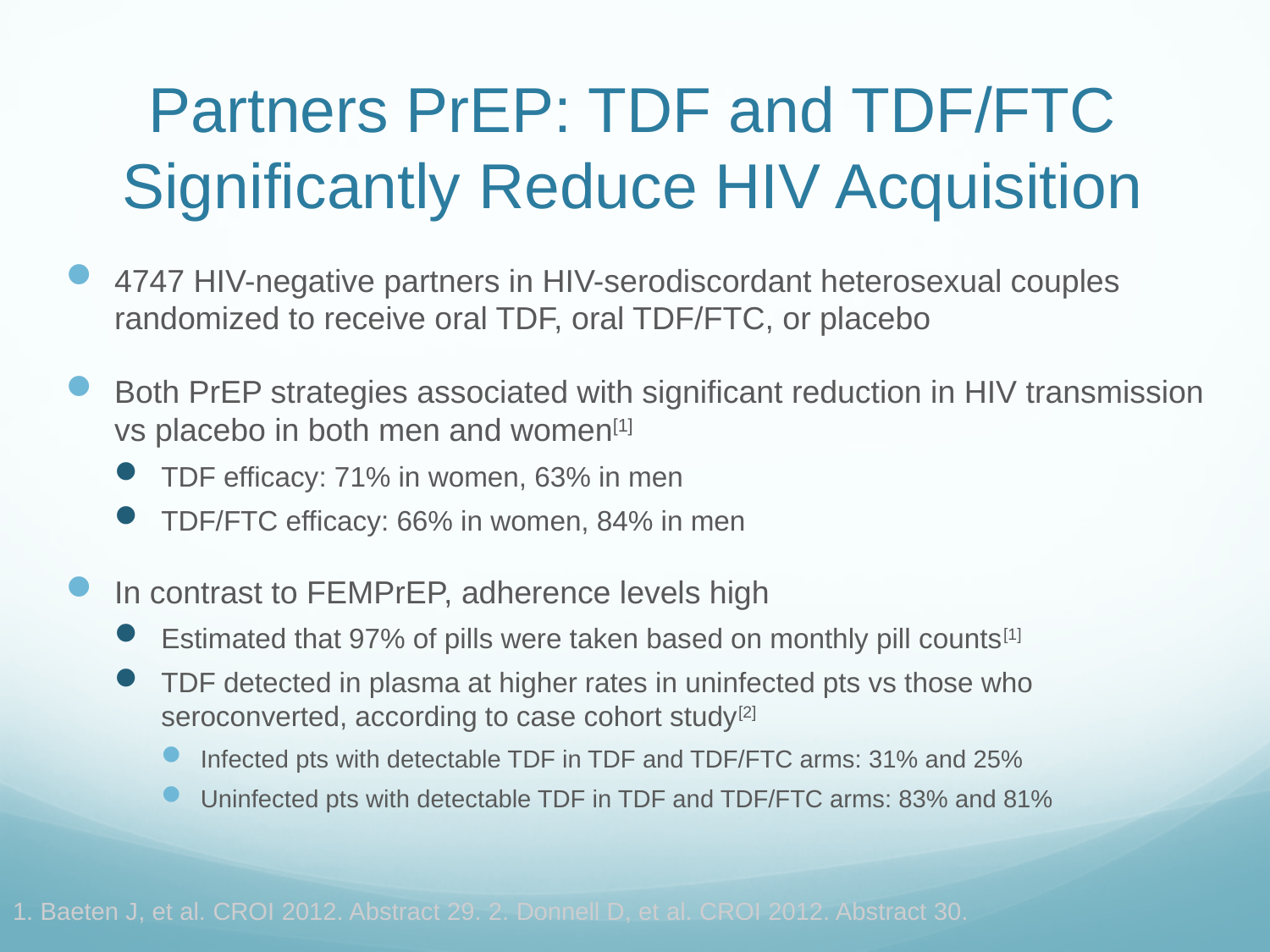

# Partners PrEP: TDF and TDF/FTC Significantly Reduce HIV Acquisition
4747 HIV-negative partners in HIV-serodiscordant heterosexual couples randomized to receive oral TDF, oral TDF/FTC, or placebo
Both PrEP strategies associated with significant reduction in HIV transmission vs placebo in both men and women[1]
TDF efficacy: 71% in women, 63% in men
TDF/FTC efficacy: 66% in women, 84% in men
In contrast to FEMPrEP, adherence levels high
Estimated that 97% of pills were taken based on monthly pill counts[1]
TDF detected in plasma at higher rates in uninfected pts vs those who seroconverted, according to case cohort study[2]
Infected pts with detectable TDF in TDF and TDF/FTC arms: 31% and 25%
Uninfected pts with detectable TDF in TDF and TDF/FTC arms: 83% and 81%
1. Baeten J, et al. CROI 2012. Abstract 29. 2. Donnell D, et al. CROI 2012. Abstract 30.